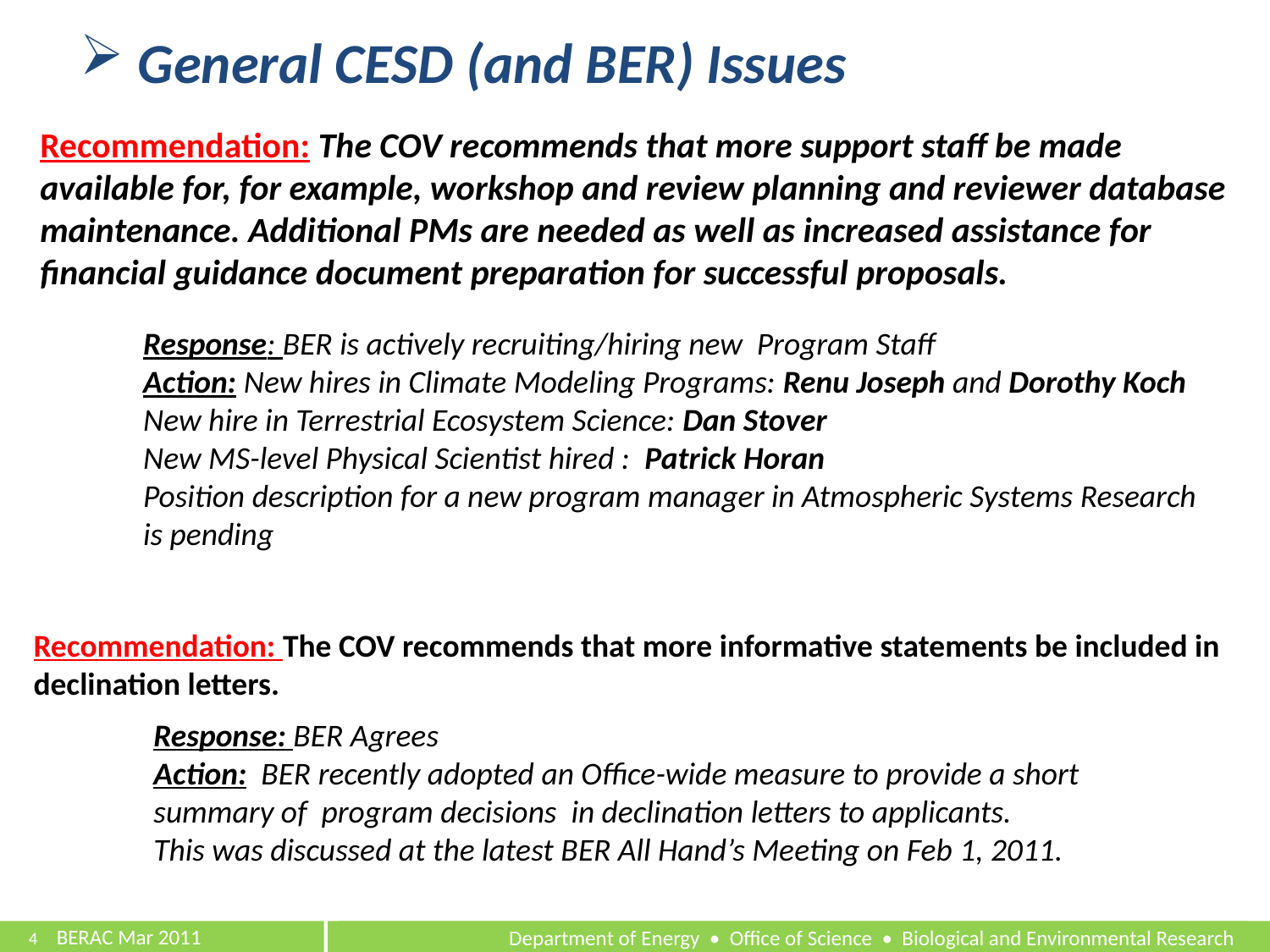

General CESD (and BER) Issues
Recommendation: The COV recommends that more support staff be made
available for, for example, workshop and review planning and reviewer database
maintenance. Additional PMs are needed as well as increased assistance for
financial guidance document preparation for successful proposals.
Response: BER is actively recruiting/hiring new  Program Staff
Action: New hires in Climate Modeling Programs: Renu Joseph and Dorothy Koch
New hire in Terrestrial Ecosystem Science: Dan Stover
New MS-level Physical Scientist hired :  Patrick Horan
Position description for a new program manager in Atmospheric Systems Research
is pending
Recommendation: The COV recommends that more informative statements be included in declination letters.
Response: BER Agrees
Action:  BER recently adopted an Office-wide measure to provide a short
summary of  program decisions  in declination letters to applicants.
This was discussed at the latest BER All Hand’s Meeting on Feb 1, 2011.
4	 BERAC Mar 2011

Department of Energy  •  Office of Science  •  Biological and Environmental Research